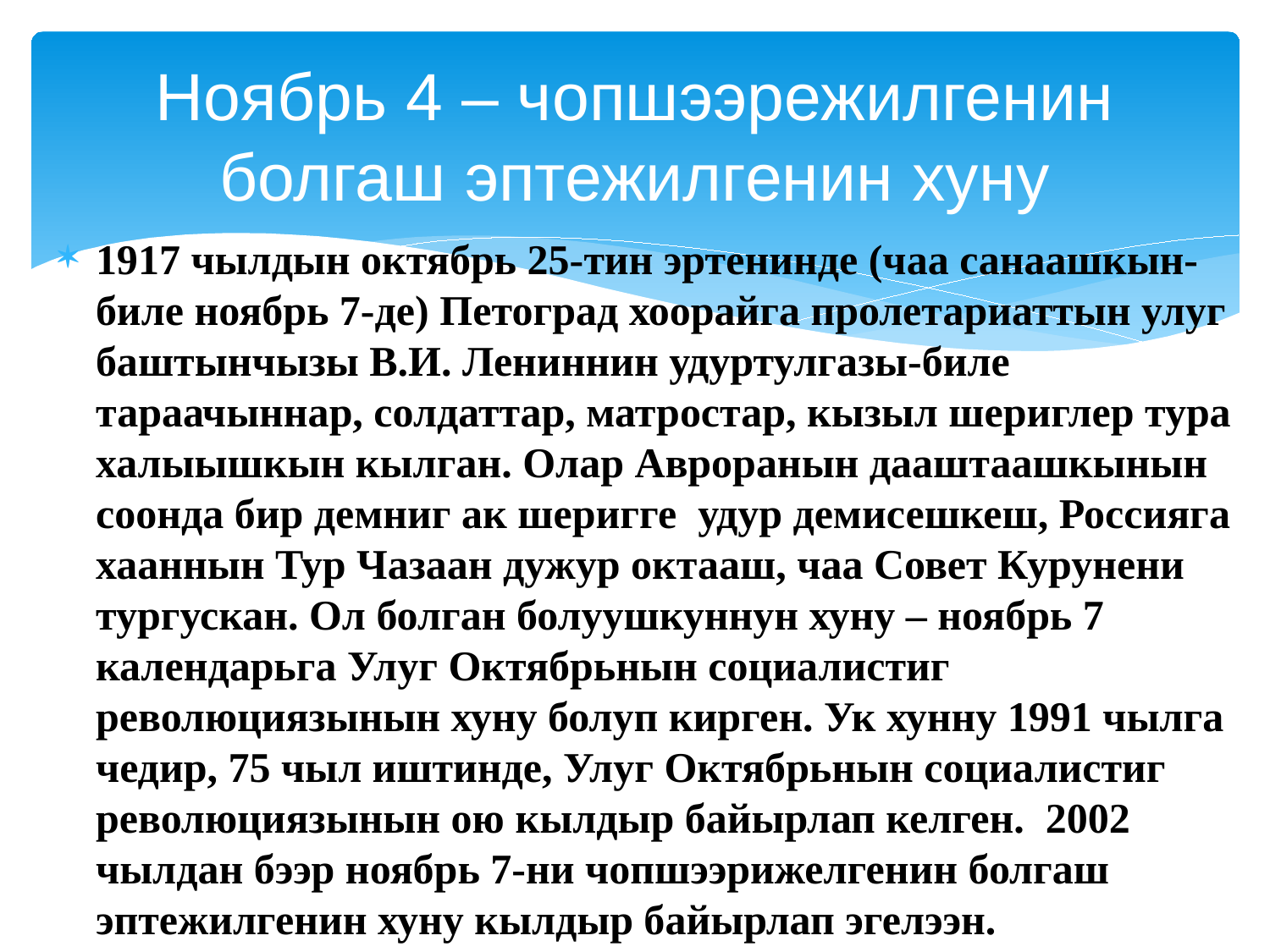

# Ноябрь 4 – чопшээрежилгенин болгаш эптежилгенин хуну
1917 чылдын октябрь 25-тин эртенинде (чаа санаашкын-биле ноябрь 7-де) Петоград хоорайга пролетариаттын улуг баштынчызы В.И. Лениннин удуртулгазы-биле тараачыннар, солдаттар, матростар, кызыл шериглер тура халыышкын кылган. Олар Авроранын дааштаашкынын соонда бир демниг ак шеригге  удур демисешкеш, Россияга хааннын Тур Чазаан дужур октааш, чаа Совет Курунени тургускан. Ол болган болуушкуннун хуну – ноябрь 7 календарьга Улуг Октябрьнын социалистиг революциязынын хуну болуп кирген. Ук хунну 1991 чылга чедир, 75 чыл иштинде, Улуг Октябрьнын социалистиг революциязынын ою кылдыр байырлап келген.  2002 чылдан бээр ноябрь 7-ни чопшээрижелгенин болгаш эптежилгенин хуну кылдыр байырлап эгелээн.